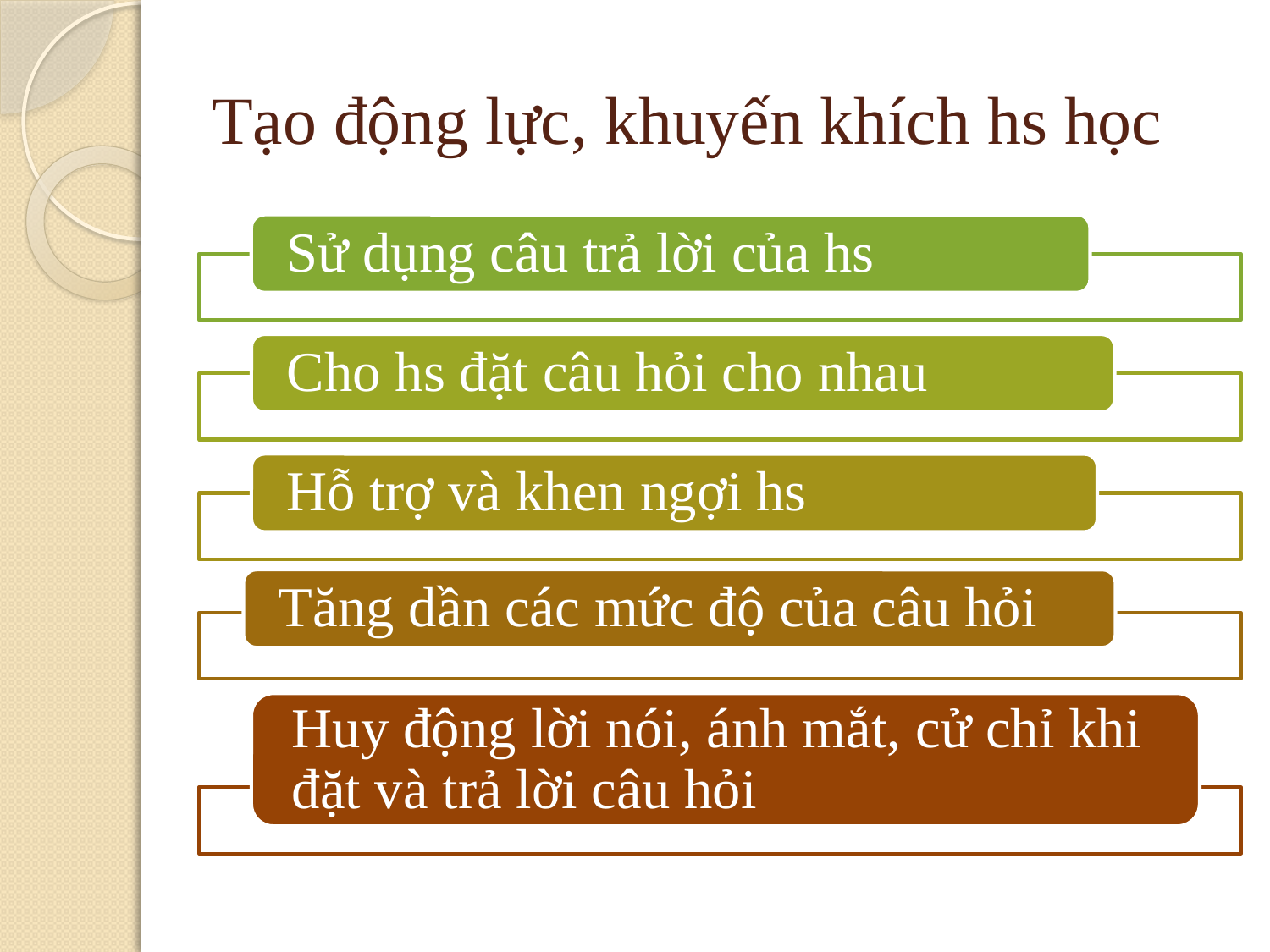

# Tạo động lực, khuyến khích hs học
Sử dụng câu trả lời của hs
Cho hs đặt câu hỏi cho nhau
Hỗ trợ và khen ngợi hs
Tăng dần các mức độ của câu hỏi
Huy động lời nói, ánh mắt, cử chỉ khi đặt và trả lời câu hỏi